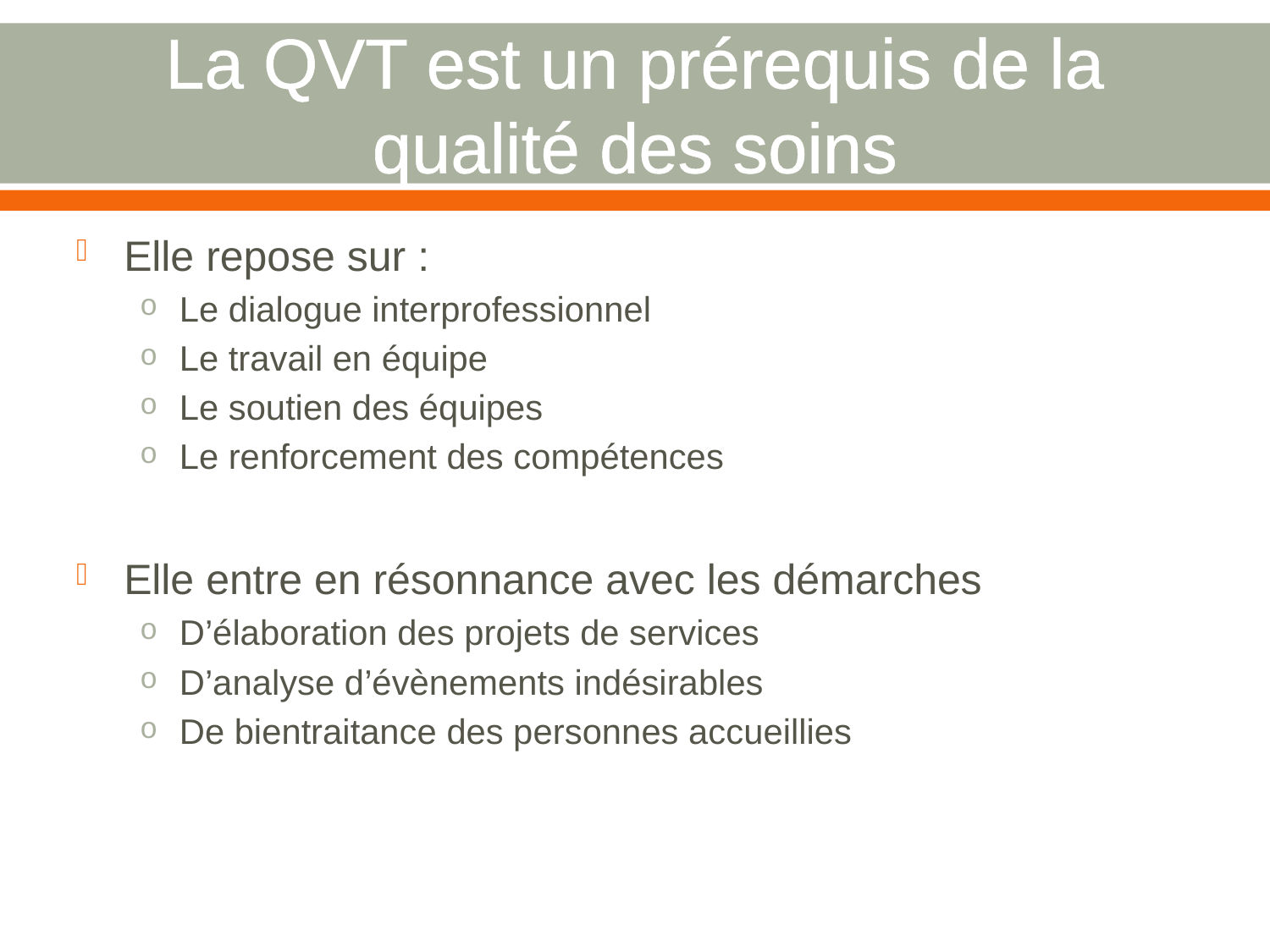

# La QVT est un prérequis de la qualité des soins
Elle repose sur :
Le dialogue interprofessionnel
Le travail en équipe
Le soutien des équipes
Le renforcement des compétences

Elle entre en résonnance avec les démarches
D’élaboration des projets de services
D’analyse d’évènements indésirables
De bientraitance des personnes accueillies